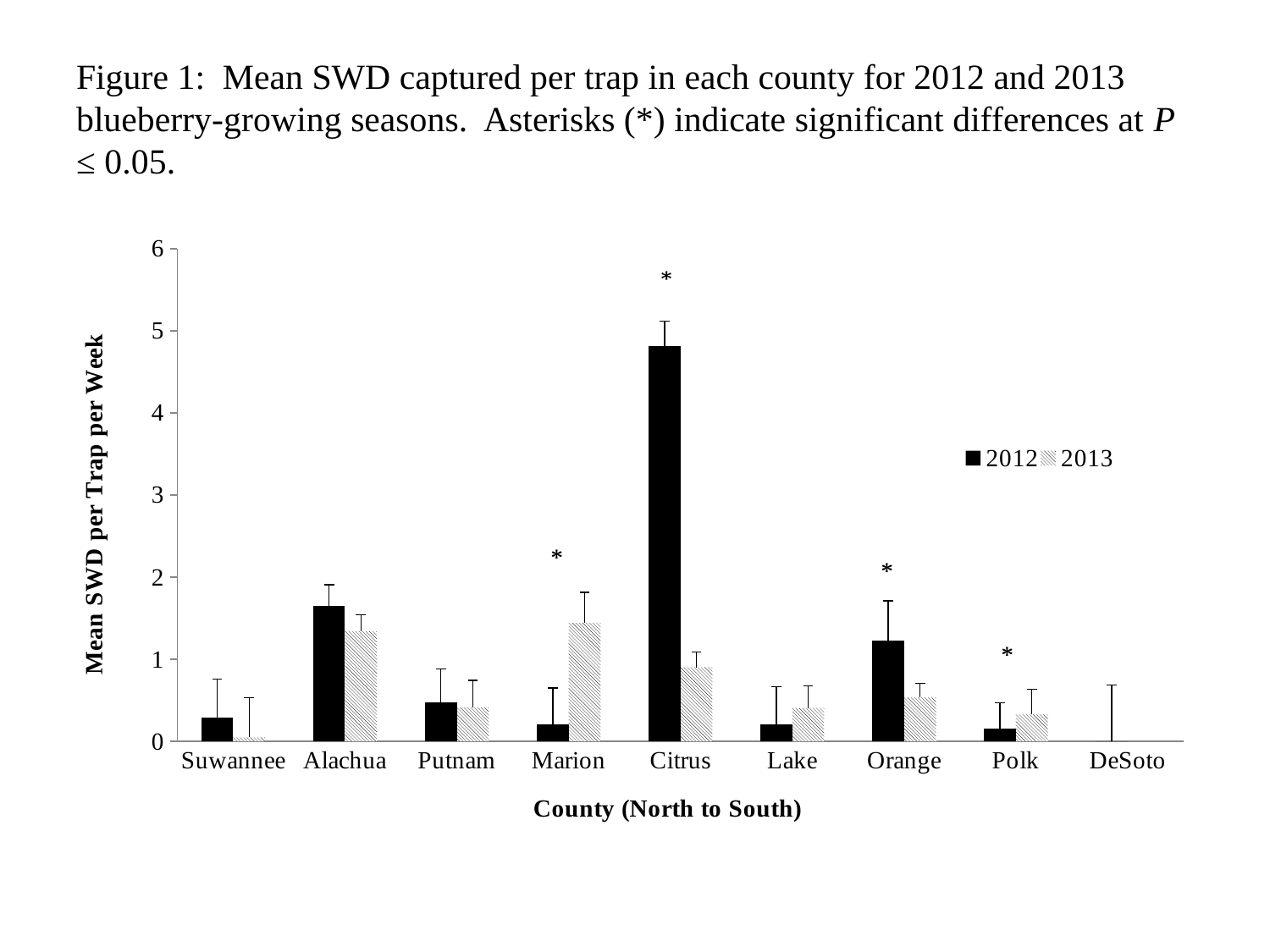

# Figure 1:  Mean SWD captured per trap in each county for 2012 and 2013 blueberry-growing seasons.  Asterisks (*) indicate significant differences at P ≤ 0.05.

[unsupported chart]